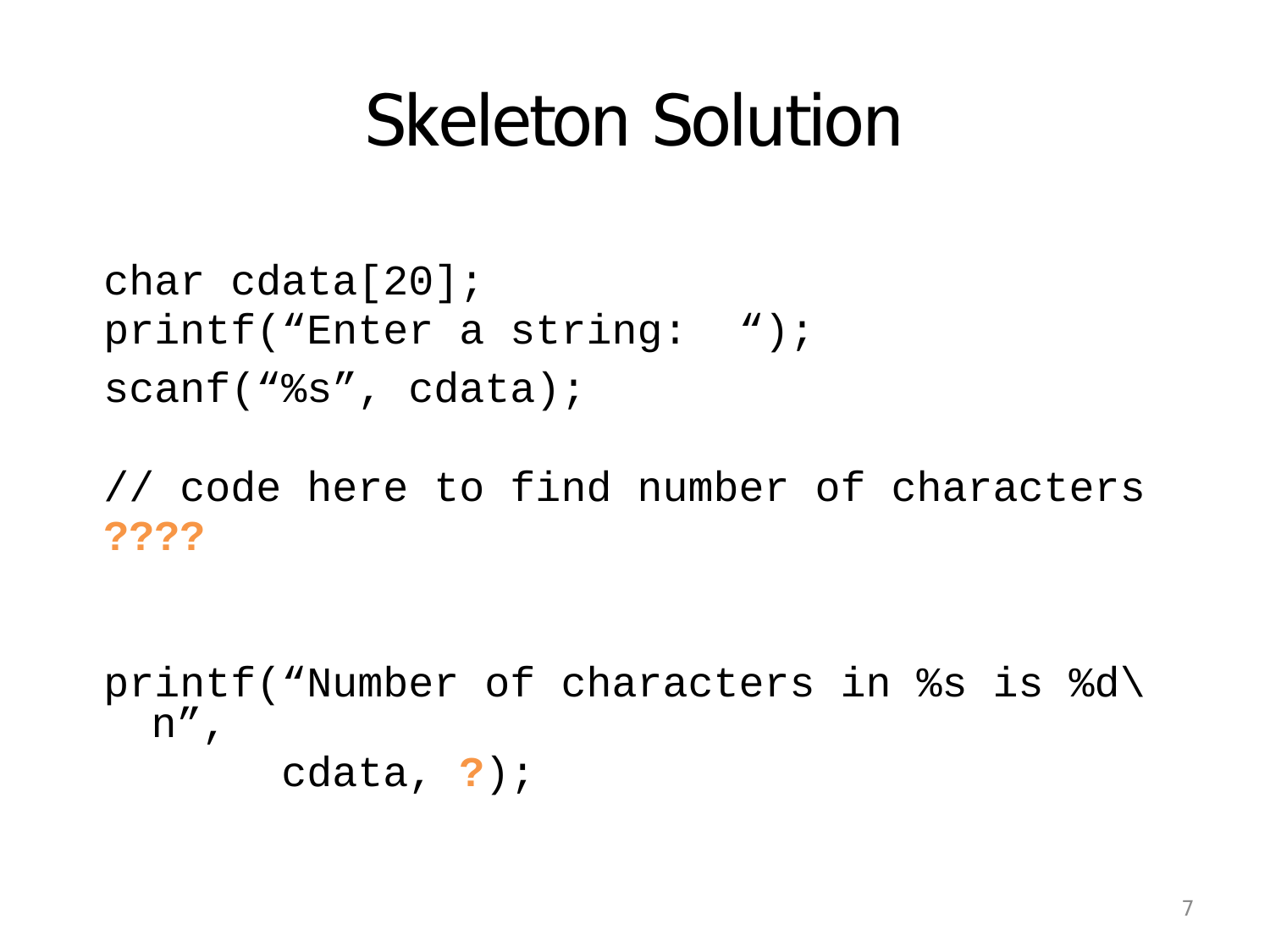

# Skeleton Solution

char cdata[20];
printf(“Enter a string:  “);
scanf(“%s”, cdata);

// code here to find number of characters
????

printf(“Number of characters in %s is %d\n”,
       cdata, ?);

7